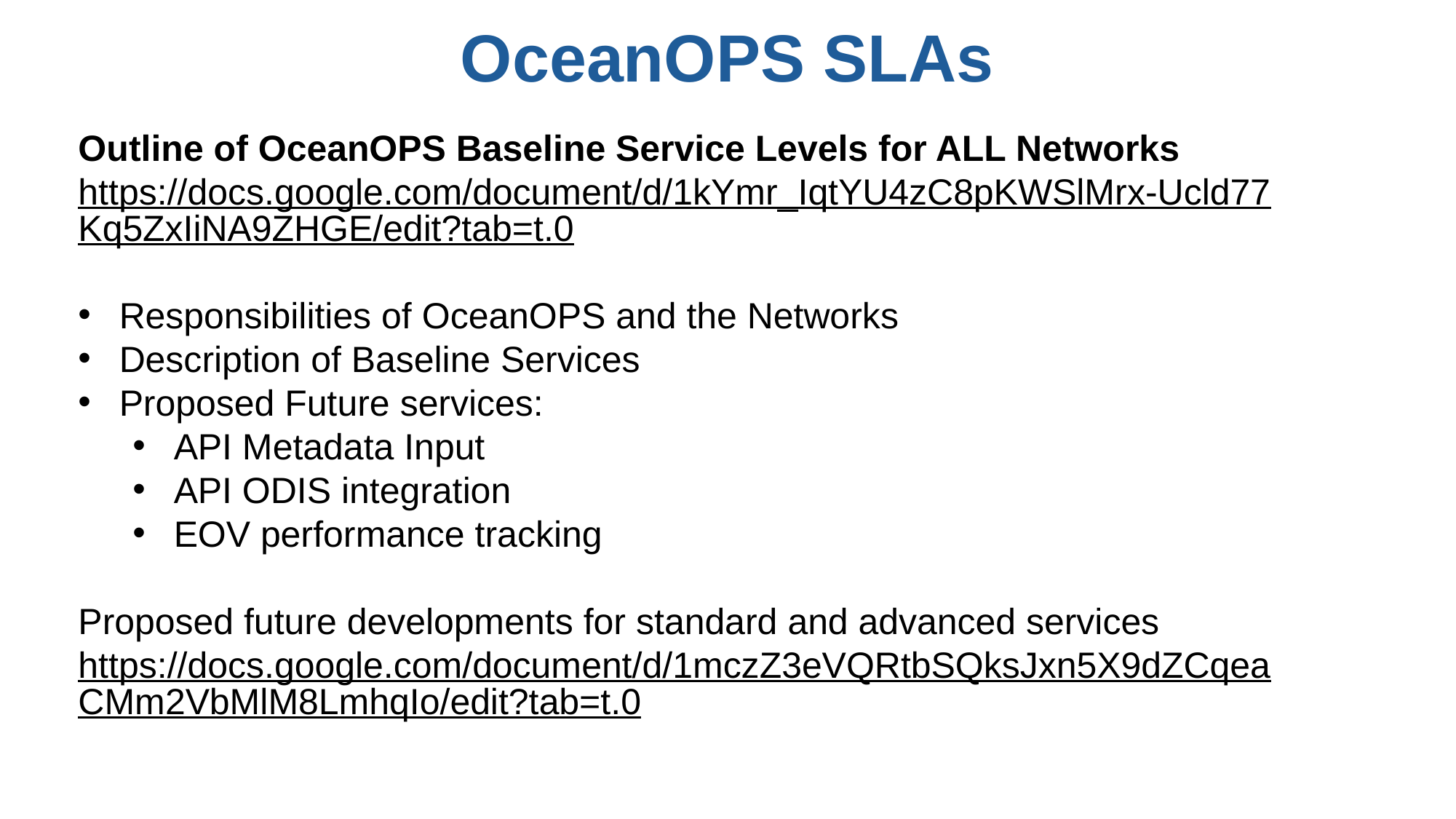

OceanOPS SLAs
Outline of OceanOPS Baseline Service Levels for ALL Networks
https://docs.google.com/document/d/1kYmr_IqtYU4zC8pKWSlMrx-Ucld77Kq5ZxIiNA9ZHGE/edit?tab=t.0
Responsibilities of OceanOPS and the Networks
Description of Baseline Services
Proposed Future services:
API Metadata Input
API ODIS integration
EOV performance tracking

Proposed future developments for standard and advanced services
https://docs.google.com/document/d/1mczZ3eVQRtbSQksJxn5X9dZCqeaCMm2VbMlM8LmhqIo/edit?tab=t.0